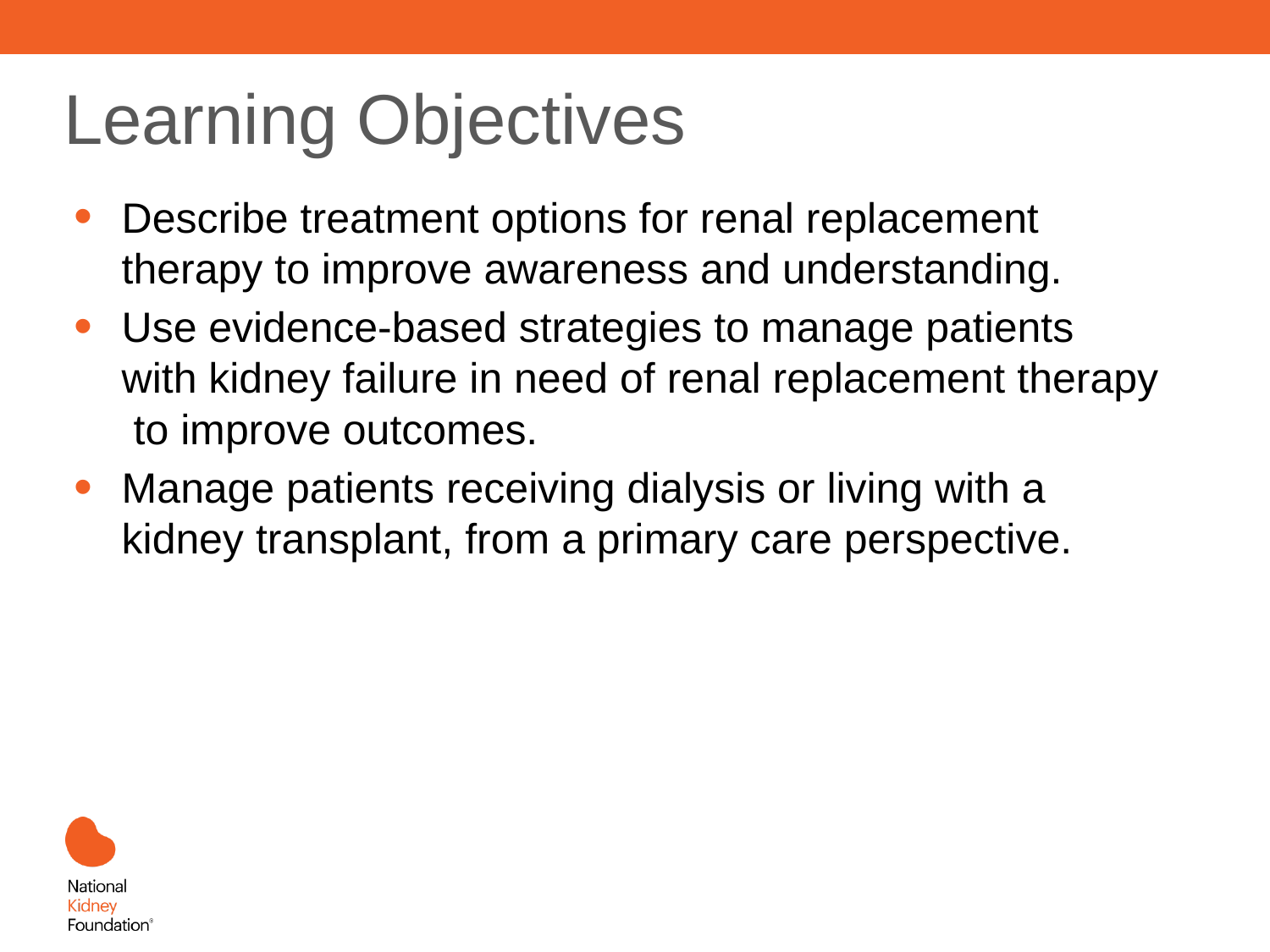

# Learning Objectives
Describe treatment options for renal replacement therapy to improve awareness and understanding.
Use evidence-based strategies to manage patients with kidney failure in need of renal replacement therapy  to improve outcomes.
Manage patients receiving dialysis or living with a kidney transplant, from a primary care perspective.